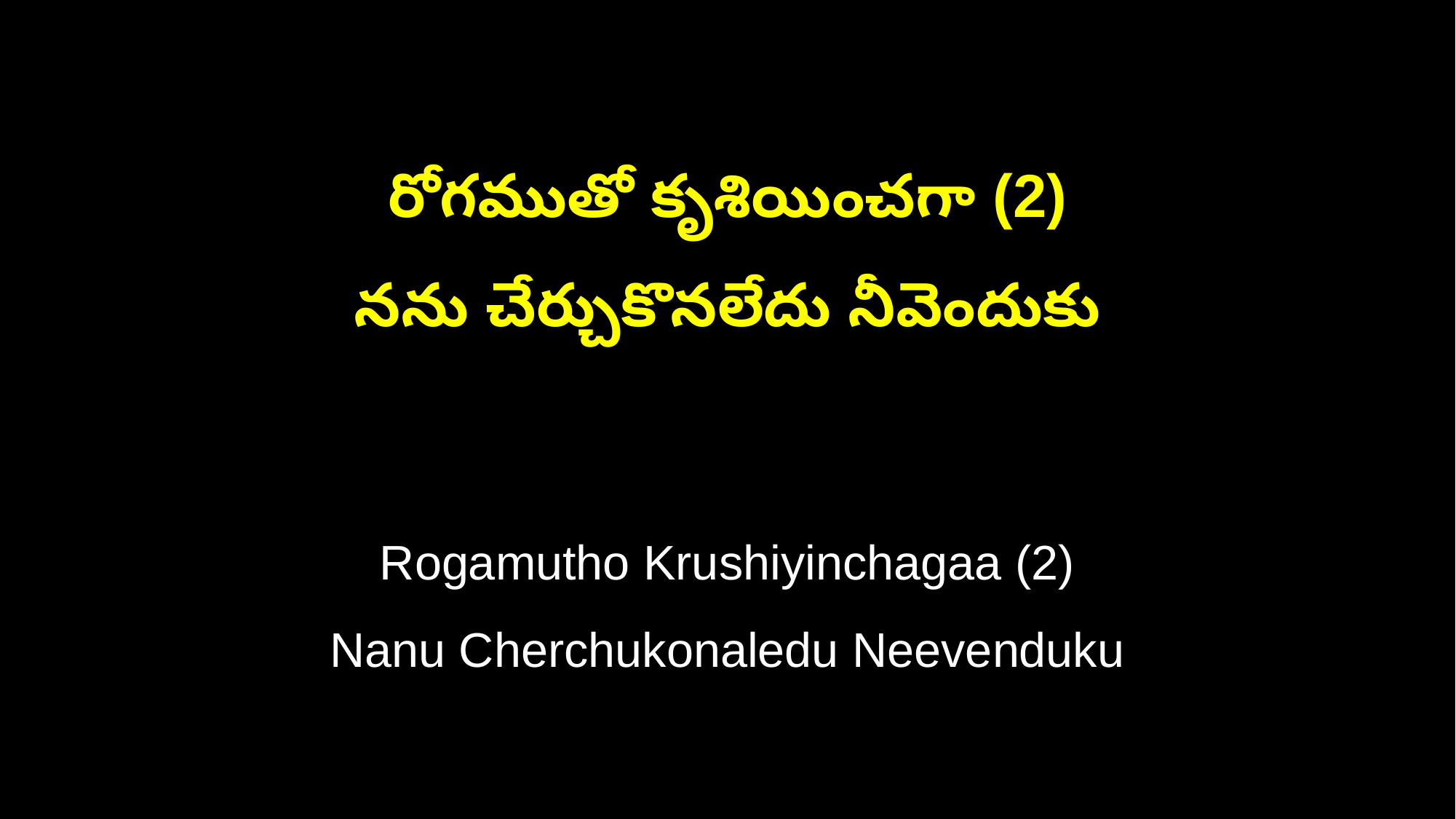

రోగముతో కృశియించగా (2)
నను చేర్చుకొనలేదు నీవెందుకు
Rogamutho Krushiyinchagaa (2)
Nanu Cherchukonaledu Neevenduku